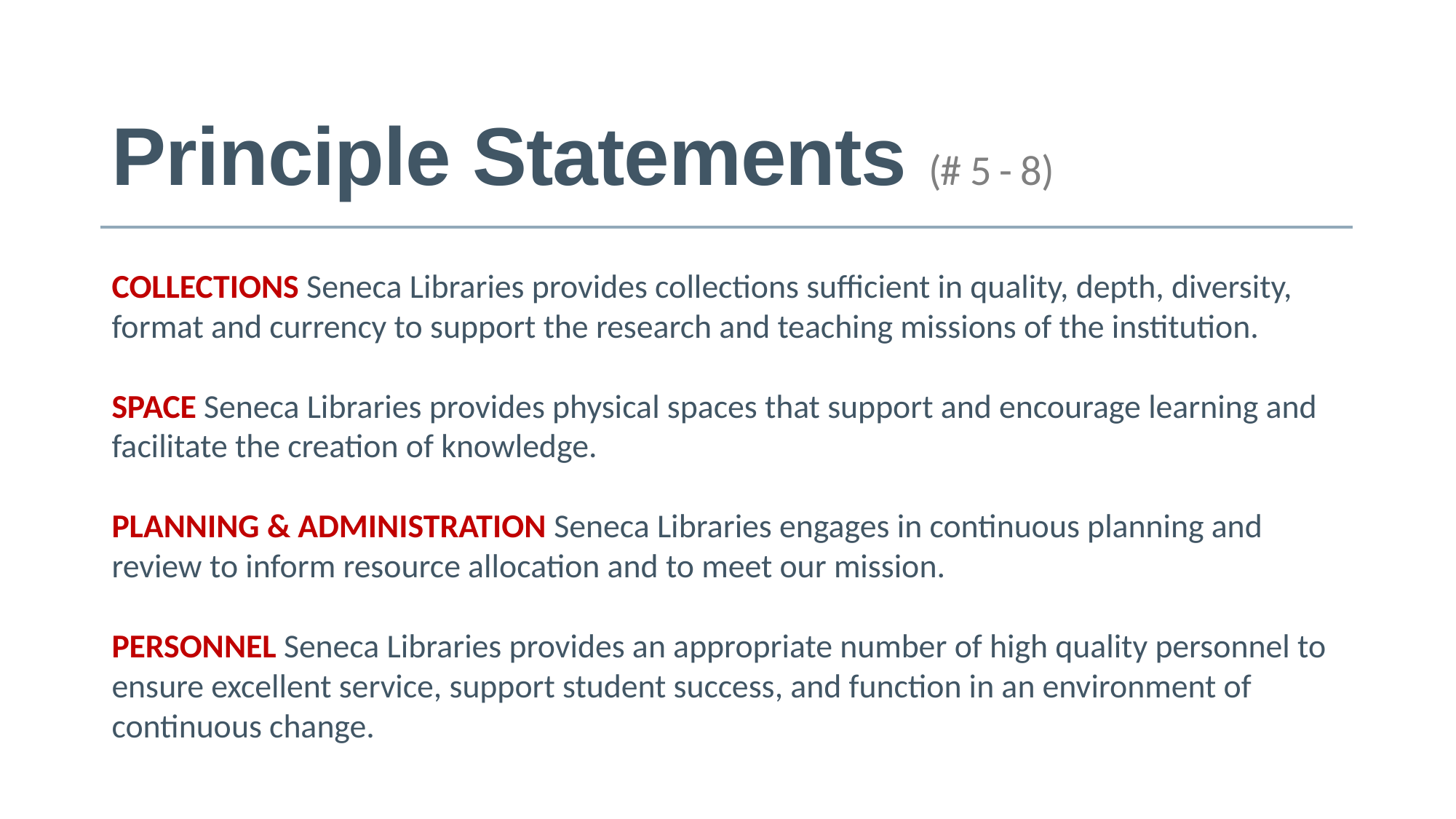

Principle Statements (# 5 - 8)
COLLECTIONS Seneca Libraries provides collections sufficient in quality, depth, diversity, format and currency to support the research and teaching missions of the institution.

SPACE Seneca Libraries provides physical spaces that support and encourage learning and facilitate the creation of knowledge.

PLANNING & ADMINISTRATION Seneca Libraries engages in continuous planning and review to inform resource allocation and to meet our mission.

PERSONNEL Seneca Libraries provides an appropriate number of high quality personnel to ensure excellent service, support student success, and function in an environment of continuous change.